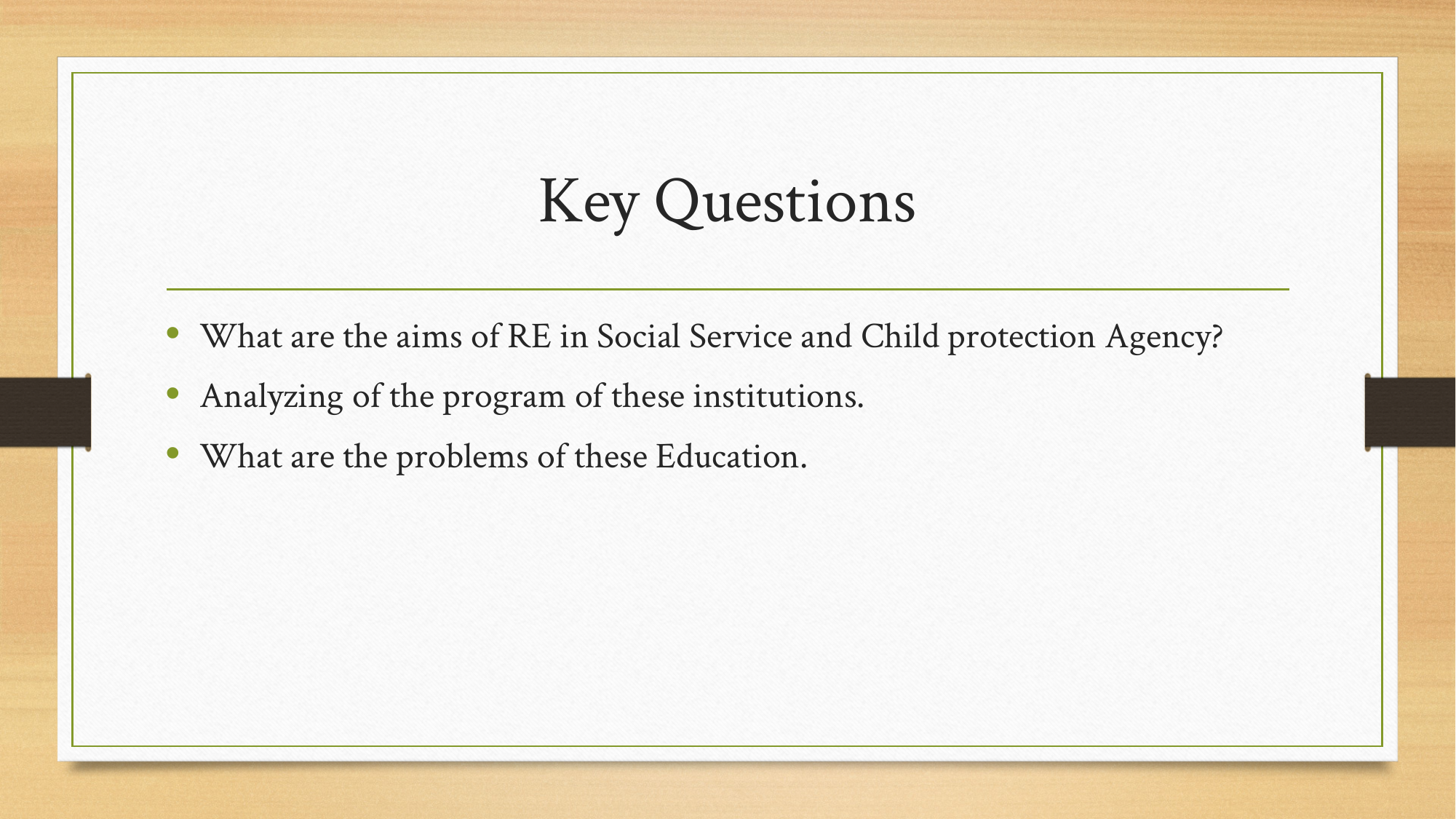

# Key Questions
What are the aims of RE in Social Service and Child protection Agency?
Analyzing of the program of these institutions.
What are the problems of these Education.